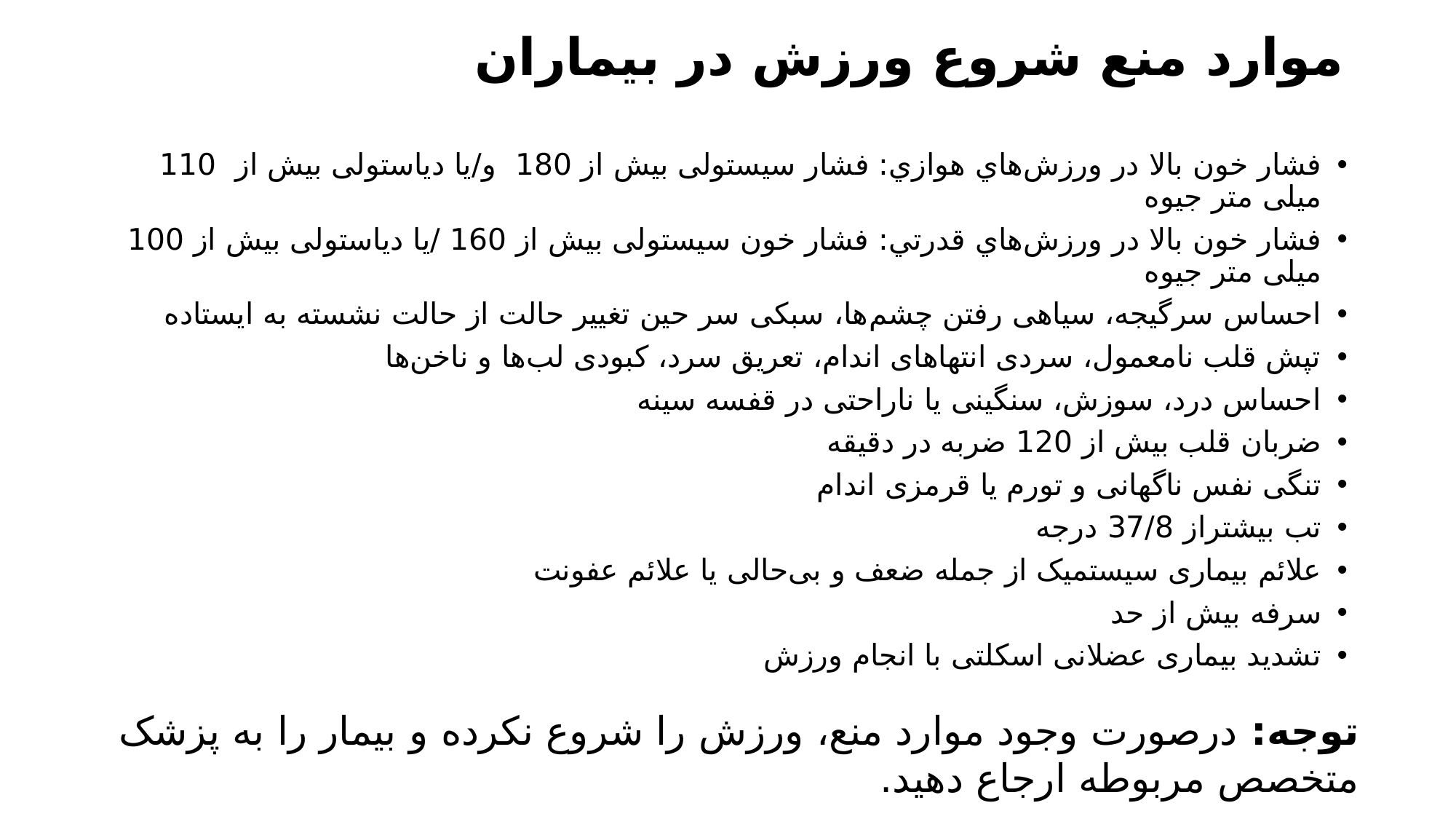

# موارد منع شروع ورزش در بیماران
فشار خون بالا در ورزش‌هاي هوازي: فشار سیستولی بيش از 180  و/یا دیاستولی بيش از  110 میلی متر جیوه
فشار خون بالا در ورزش‌هاي قدرتي: فشار خون سيستولی بيش از 160 /يا دياستولی بيش از 100  میلی متر جیوه
احساس سرگیجه، سیاهی رفتن چشم‌ها، سبکی سر حین تغییر حالت از حالت نشسته به ایستاده
تپش قلب نامعمول، سردی انتهاهای اندام، تعریق سرد، کبودی لب‌ها و ناخن‌ها
احساس درد، سوزش، سنگینی یا ناراحتی در قفسه سینه
ضربان قلب بیش از 120 ضربه در دقیقه
تنگی نفس ناگهانی و تورم یا قرمزی اندام
تب بیشتراز 37/8 درجه
علائم بیماری سیستمیک از جمله ضعف و بی‌حالی یا علائم عفونت
سرفه بیش از حد
تشدید بیماری عضلانی اسکلتی با انجام ورزش
توجه: درصورت وجود موارد منع، ورزش را شروع نکرده و بیمار را به پزشک متخصص مربوطه ارجاع دهید.